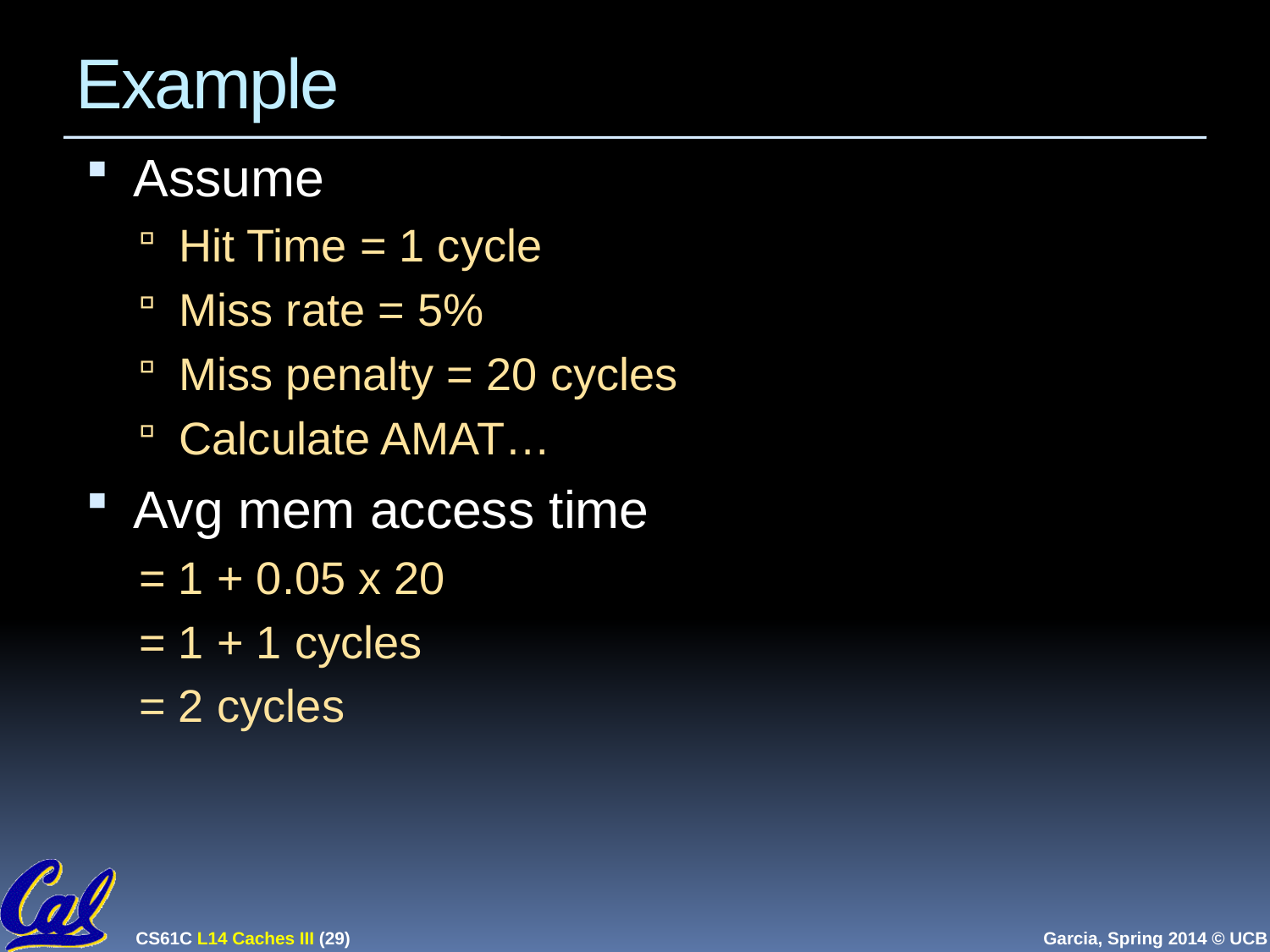

# Example
Assume
Hit Time = 1 cycle
Miss rate = 5%
Miss penalty = 20 cycles
Calculate AMAT…
Avg mem access time
= 1 + 0.05 x 20
= 1 + 1 cycles
= 2 cycles